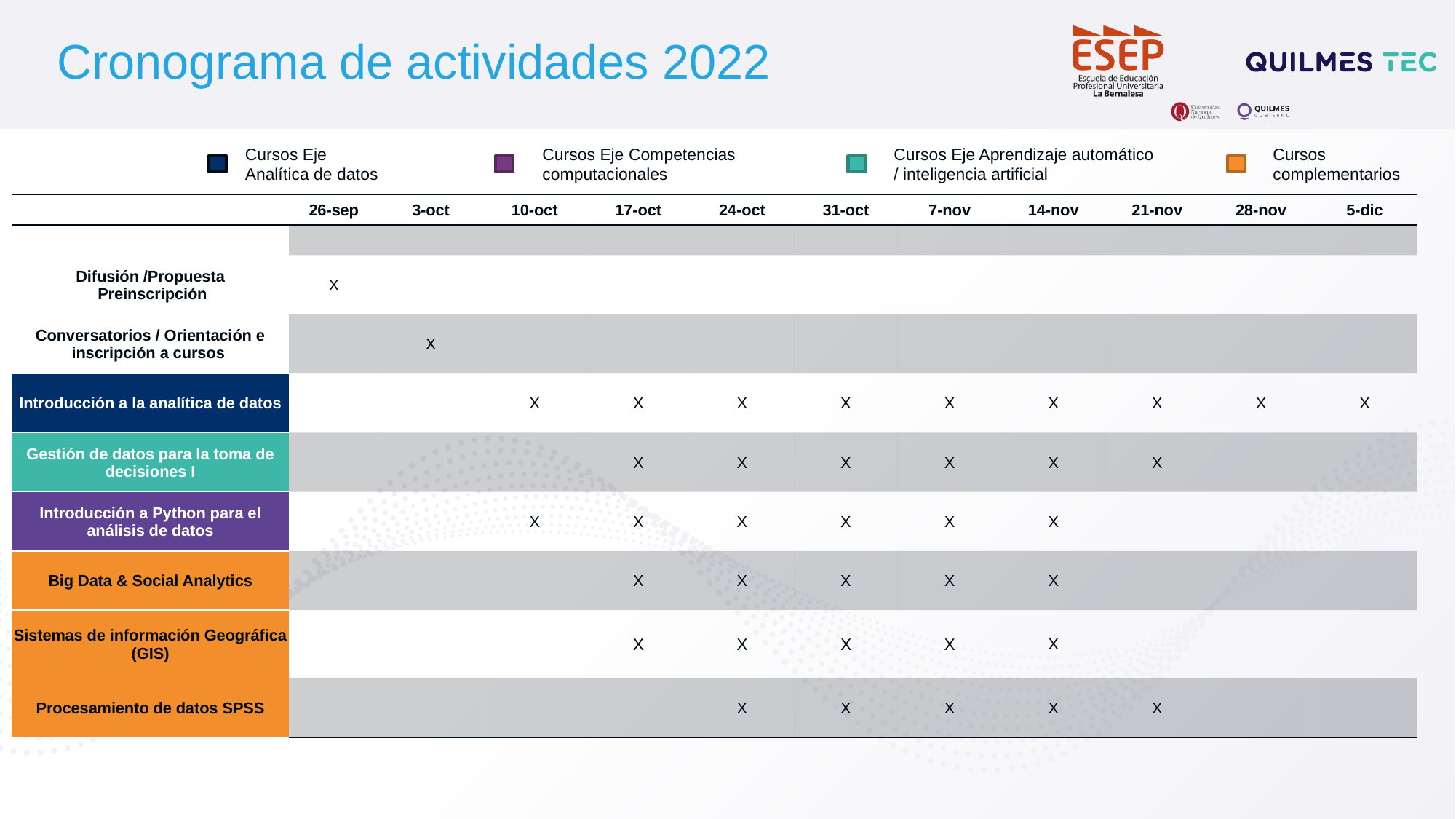

# Cronograma de actividades 2022
Cursos Eje Aprendizaje automático / inteligencia artificial
Cursos Eje Analítica de datos
Cursos Eje Competencias computacionales
Cursos complementarios

|  | 26-sep | 3-oct | 10-oct | 17-oct | 24-oct | 31-oct | 7-nov | 14-nov | 21-nov | 28-nov | 5-dic |
| --- | --- | --- | --- | --- | --- | --- | --- | --- | --- | --- | --- |
|  |  |  |  |  |  |  |  |  |  |  |  |
| Difusión /Propuesta Preinscripción | X |  |  |  |  |  |  |  |  |  |  |
| Conversatorios / Orientación e inscripción a cursos |  | X |  |  |  |  |  |  |  |  |  |
| Introducción a la analítica de datos |  |  | X | X | X | X | X | X | X | X | X |
| Gestión de datos para la toma de decisiones I |  |  |  | X | X | X | X | X | X |  |  |
| Introducción a Python para el análisis de datos |  |  | X | X | X | X | X | X |  |  |  |
| Big Data & Social Analytics |  |  |  | X | X | X | X | X |  |  |  |
| Sistemas de información Geográfica (GIS) |  |  |  | X | X | X | X | X |  |  |  |
| Procesamiento de datos SPSS |  |  |  |  | X | X | X | X | X |  |  |